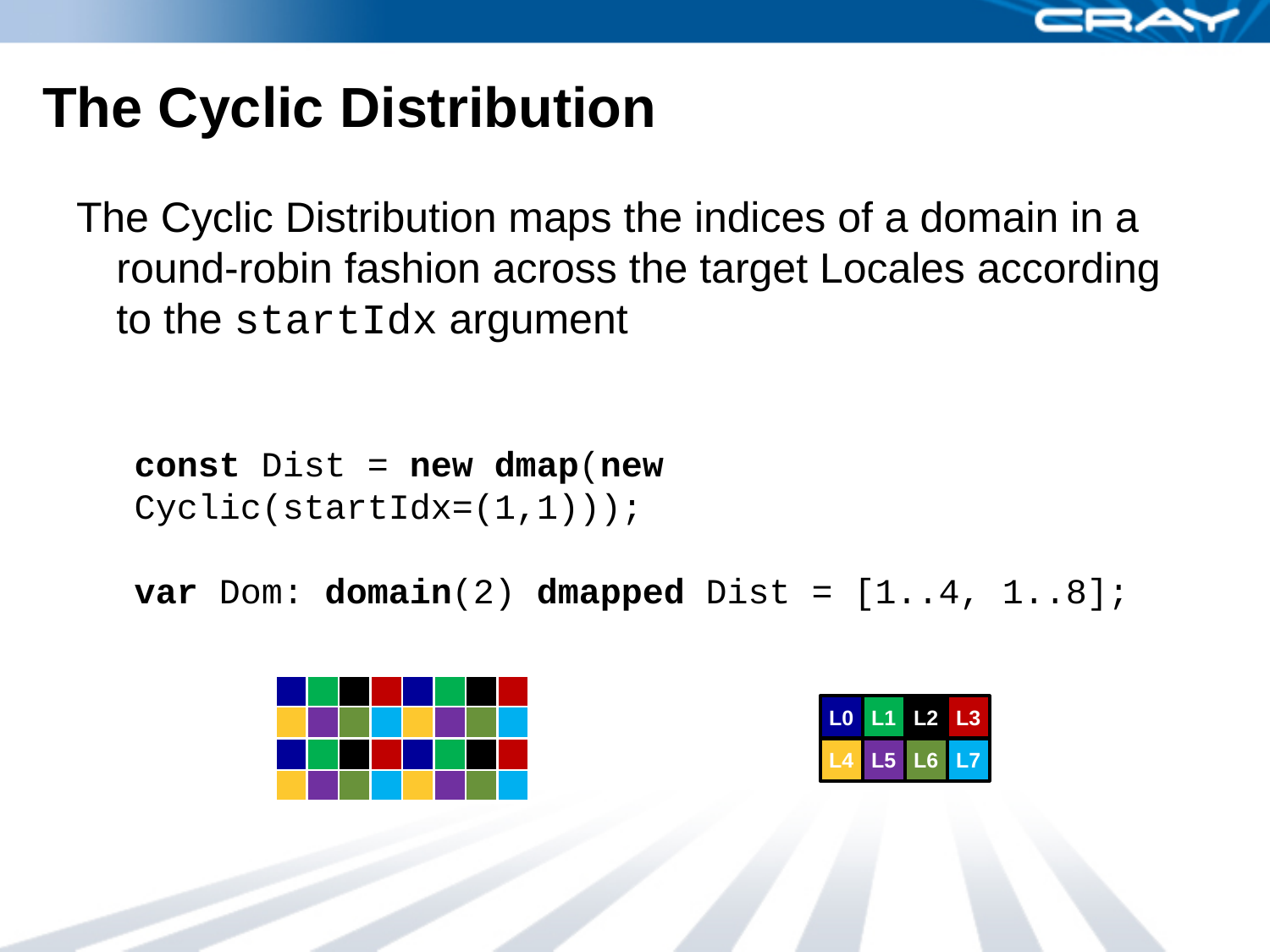

# The Cyclic Distribution
The Cyclic Distribution maps the indices of a domain in a round-robin fashion across the target Locales according to the startIdx argument

const Dist = new dmap(new Cyclic(startIdx=(1,1)));

var Dom: domain(2) dmapped Dist = [1..4, 1..8];

L0
L1
L2
L3
L4
L5
L6
L7
distributed over